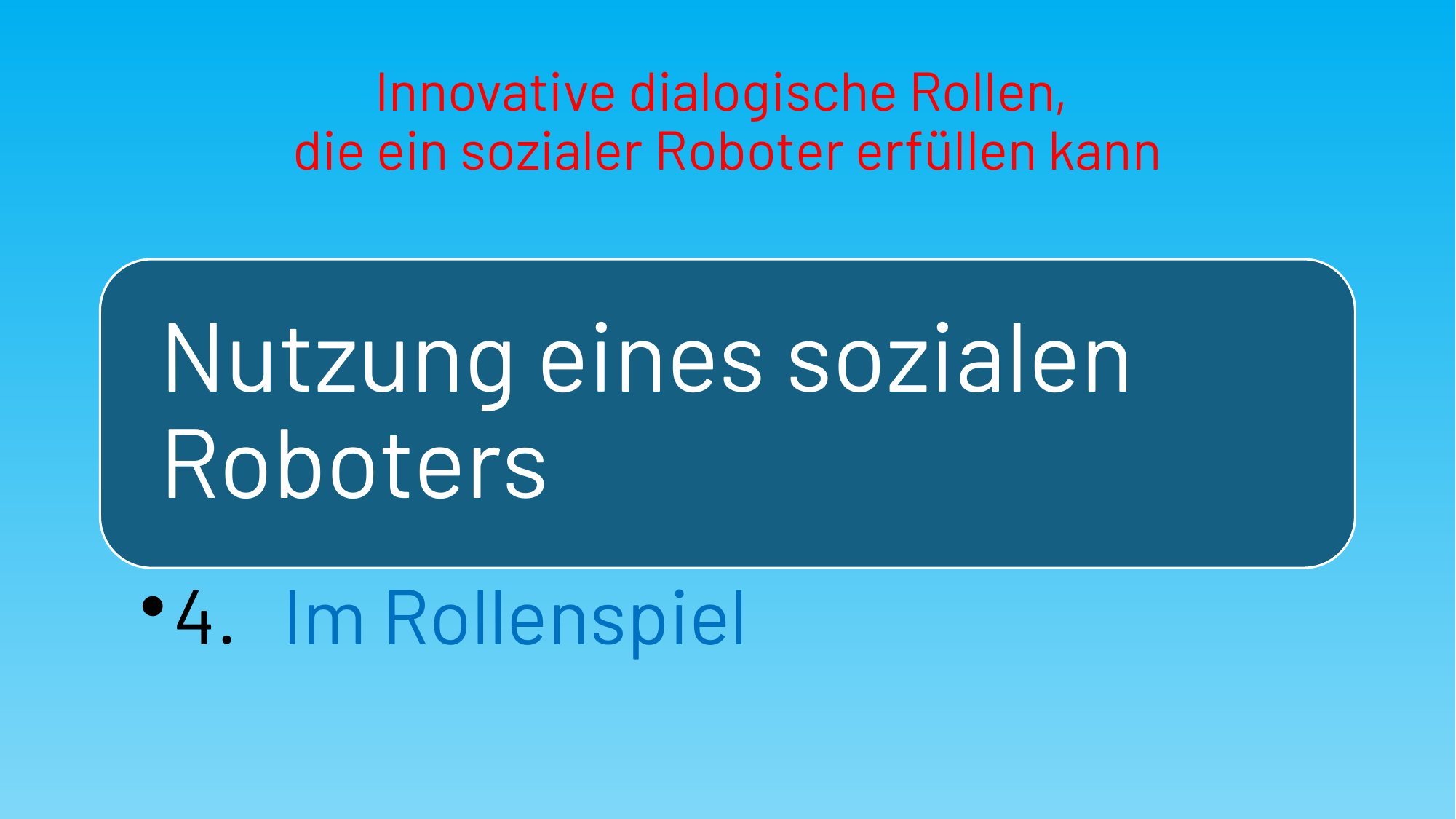

# Innovative dialogische Rollen, die ein sozialer Roboter erfüllen kann
Nutzung eines sozialen Roboters
4.	Im Rollenspiel